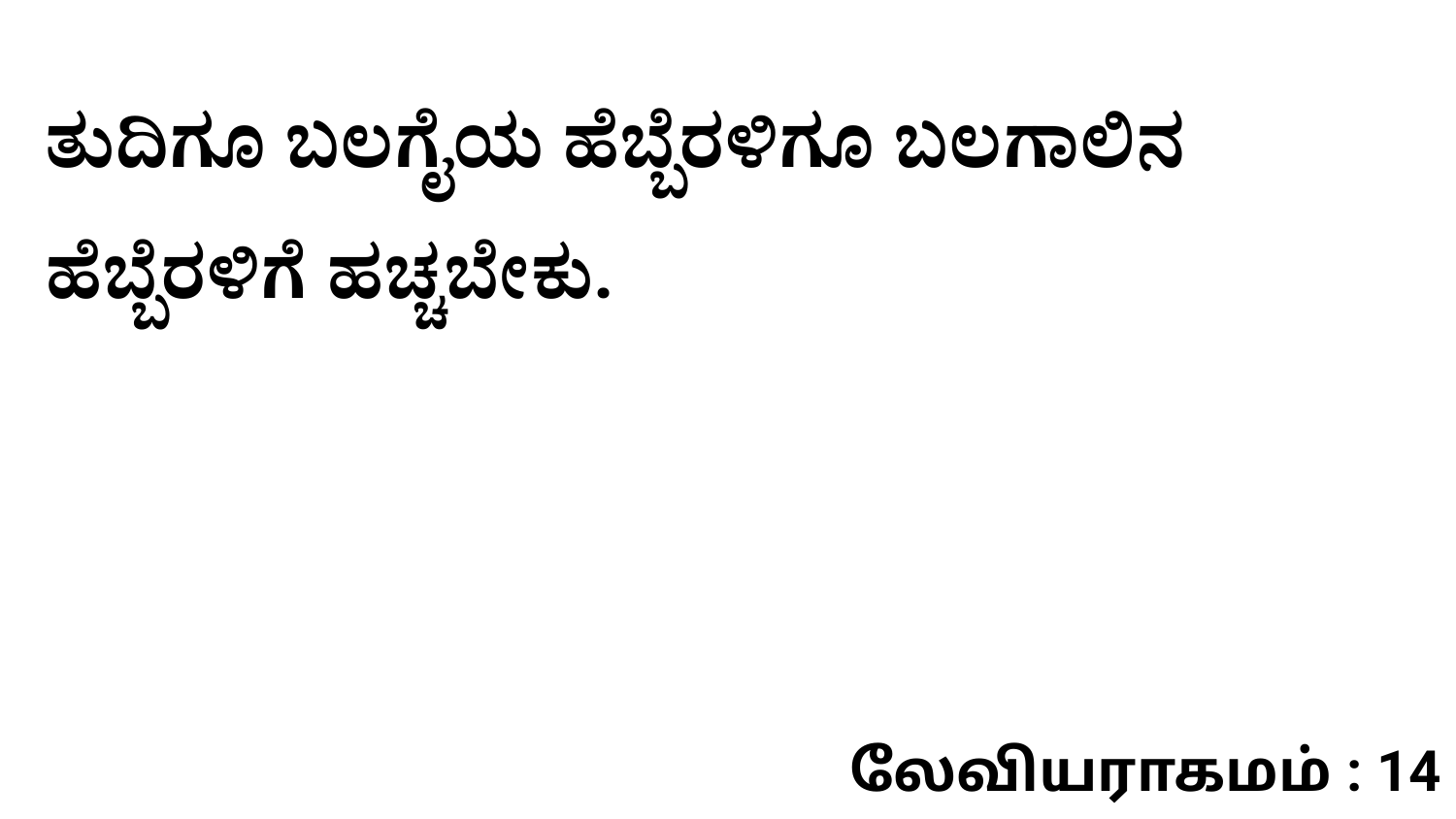

ತುದಿಗೂ ಬಲಗೈಯ ಹೆಬ್ಬೆರಳಿಗೂ ಬಲಗಾಲಿನ ಹೆಬ್ಬೆರಳಿಗೆ ಹಚ್ಚಬೇಕು.
லேவியராகமம் : 14